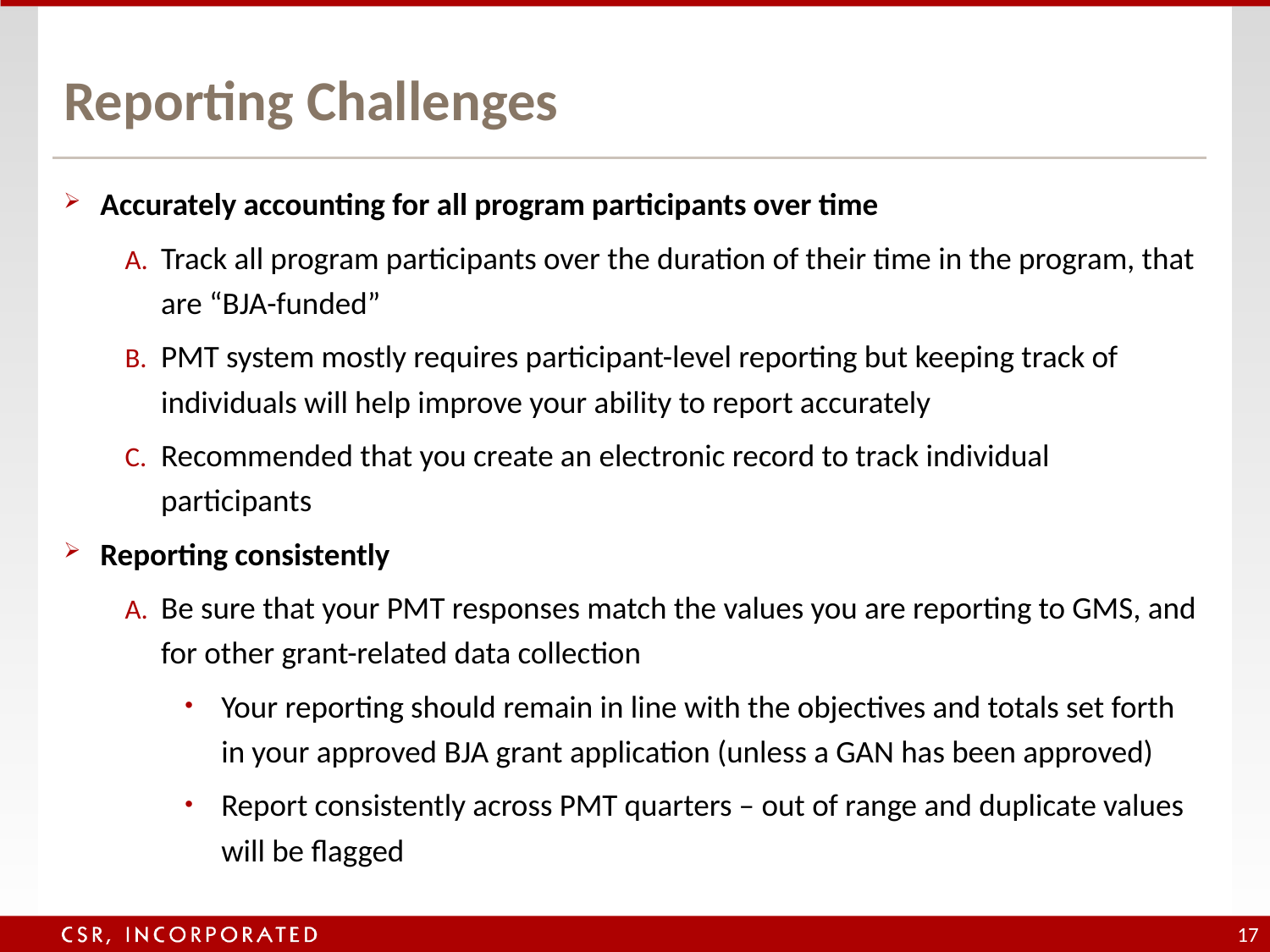

# Reporting Challenges
Accurately accounting for all program participants over time
Track all program participants over the duration of their time in the program, that are “BJA-funded”
PMT system mostly requires participant-level reporting but keeping track of individuals will help improve your ability to report accurately
Recommended that you create an electronic record to track individual participants
Reporting consistently
Be sure that your PMT responses match the values you are reporting to GMS, and for other grant-related data collection
Your reporting should remain in line with the objectives and totals set forth in your approved BJA grant application (unless a GAN has been approved)
Report consistently across PMT quarters – out of range and duplicate values will be flagged

17